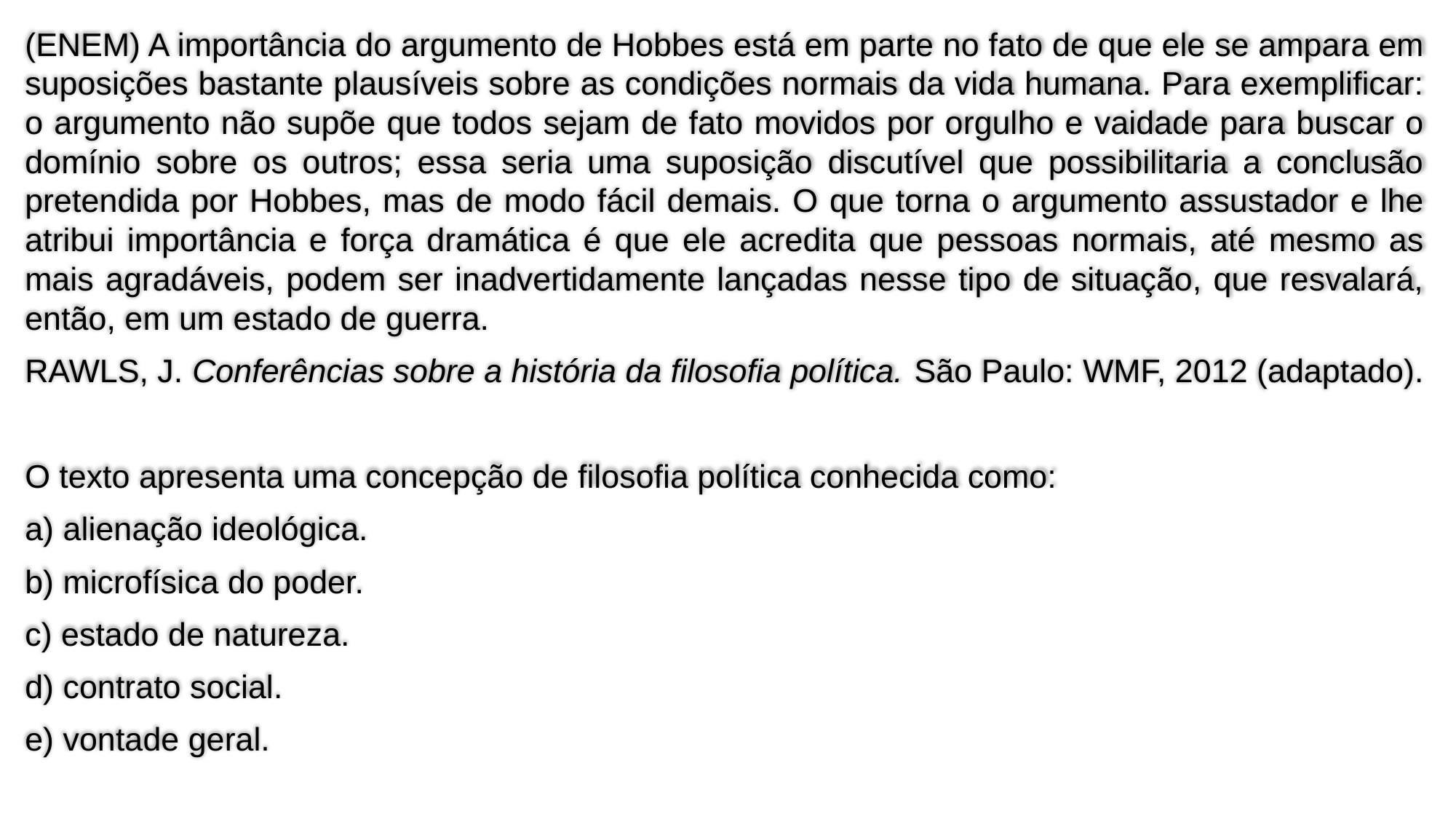

(ENEM) A importância do argumento de Hobbes está em parte no fato de que ele se ampara em suposições bastante plausíveis sobre as condições normais da vida humana. Para exemplificar: o argumento não supõe que todos sejam de fato movidos por orgulho e vaidade para buscar o domínio sobre os outros; essa seria uma suposição discutível que possibilitaria a conclusão pretendida por Hobbes, mas de modo fácil demais. O que torna o argumento assustador e lhe atribui importância e força dramática é que ele acredita que pessoas normais, até mesmo as mais agradáveis, podem ser inadvertidamente lançadas nesse tipo de situação, que resvalará, então, em um estado de guerra.
RAWLS, J. Conferências sobre a história da filosofia política. São Paulo: WMF, 2012 (adaptado).

O texto apresenta uma concepção de filosofia política conhecida como:
a) alienação ideológica.
b) microfísica do poder.
c) estado de natureza.
d) contrato social.
e) vontade geral.